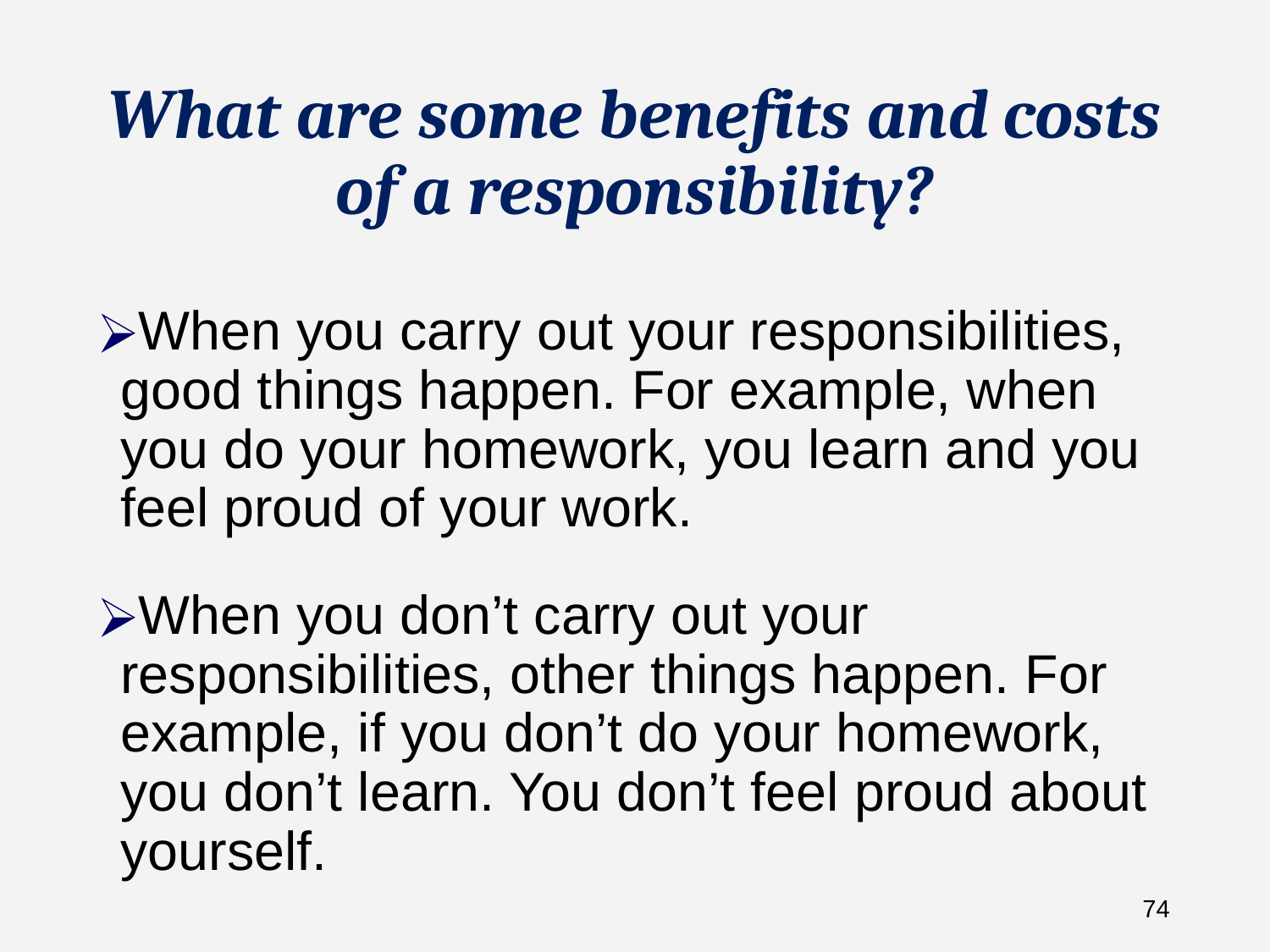

# What are some benefits and costs of a responsibility?
When you carry out your responsibilities, good things happen. For example, when you do your homework, you learn and you feel proud of your work.

When you don’t carry out your responsibilities, other things happen. For example, if you don’t do your homework, you don’t learn. You don’t feel proud about yourself.

74